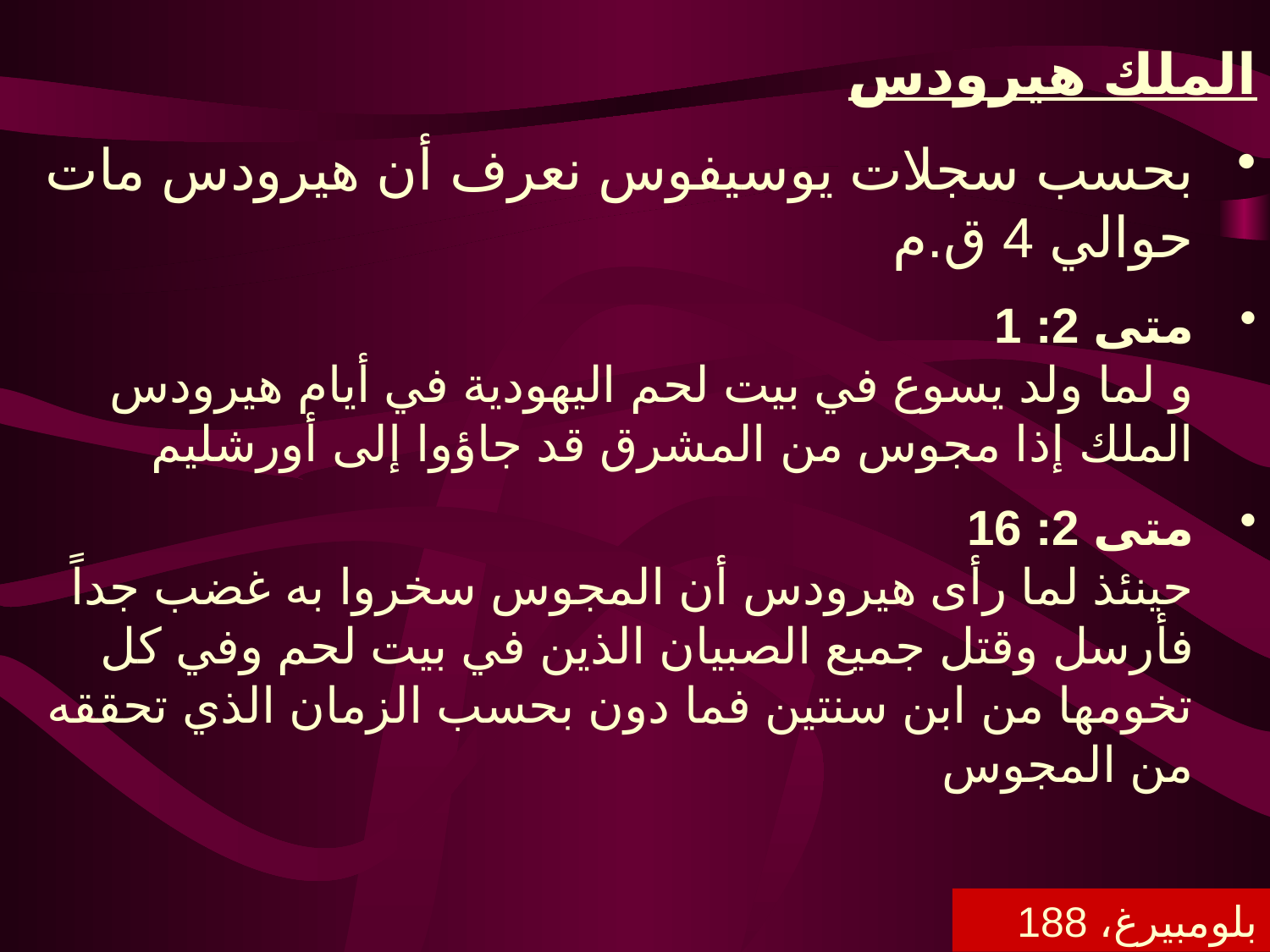

الملك هيرودس
بحسب سجلات يوسيفوس نعرف أن هيرودس مات حوالي 4 ق.م
متى 2: 1
و لما ولد يسوع في بيت لحم اليهودية في أيام هيرودس الملك إذا مجوس من المشرق قد جاؤوا إلى أورشليم
متى 2: 16
حينئذ لما رأى هيرودس أن المجوس سخروا به غضب جداً فأرسل وقتل جميع الصبيان الذين في بيت لحم وفي كل تخومها من ابن سنتين فما دون بحسب الزمان الذي تحققه من المجوس

بلومبيرغ، 188